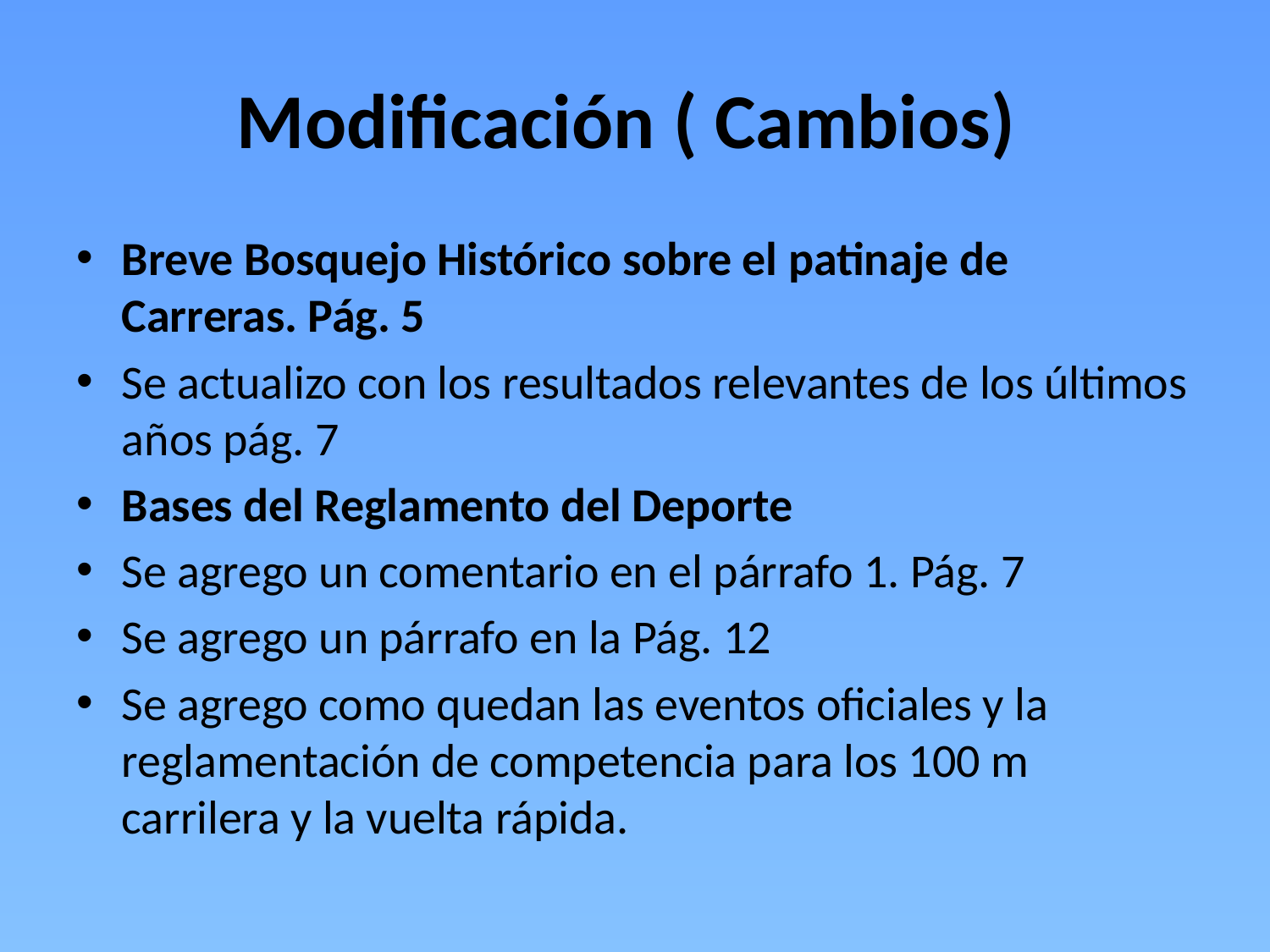

# Modificación ( Cambios)
Breve Bosquejo Histórico sobre el patinaje de Carreras. Pág. 5
Se actualizo con los resultados relevantes de los últimos años pág. 7
Bases del Reglamento del Deporte
Se agrego un comentario en el párrafo 1. Pág. 7
Se agrego un párrafo en la Pág. 12
Se agrego como quedan las eventos oficiales y la reglamentación de competencia para los 100 m carrilera y la vuelta rápida.